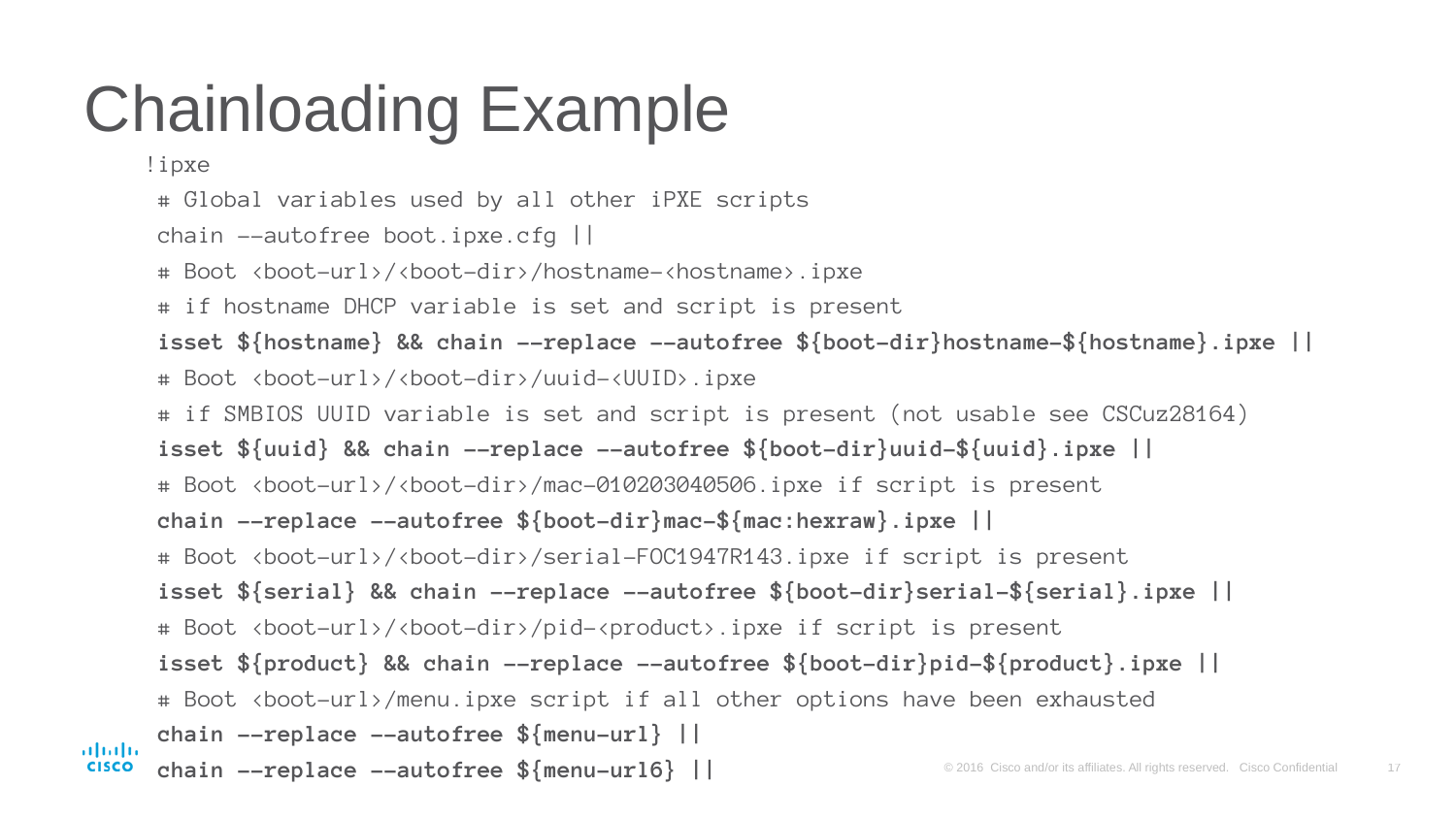

# Chainloading Example
!ipxe
 # Global variables used by all other iPXE scripts
 chain --autofree boot.ipxe.cfg ||
 # Boot <boot-url>/<boot-dir>/hostname-<hostname>.ipxe
 # if hostname DHCP variable is set and script is present
 isset ${hostname} && chain --replace --autofree ${boot-dir}hostname-${hostname}.ipxe ||
 # Boot <boot-url>/<boot-dir>/uuid-<UUID>.ipxe
 # if SMBIOS UUID variable is set and script is present (not usable see CSCuz28164)
 isset ${uuid} && chain --replace --autofree ${boot-dir}uuid-${uuid}.ipxe ||
 # Boot <boot-url>/<boot-dir>/mac-010203040506.ipxe if script is present
 chain --replace --autofree ${boot-dir}mac-${mac:hexraw}.ipxe ||
 # Boot <boot-url>/<boot-dir>/serial-FOC1947R143.ipxe if script is present
 isset ${serial} && chain --replace --autofree ${boot-dir}serial-${serial}.ipxe ||
 # Boot <boot-url>/<boot-dir>/pid-<product>.ipxe if script is present
 isset ${product} && chain --replace --autofree ${boot-dir}pid-${product}.ipxe ||
 # Boot <boot-url>/menu.ipxe script if all other options have been exhausted
 chain --replace --autofree ${menu-url} ||
 chain --replace --autofree ${menu-url6} ||